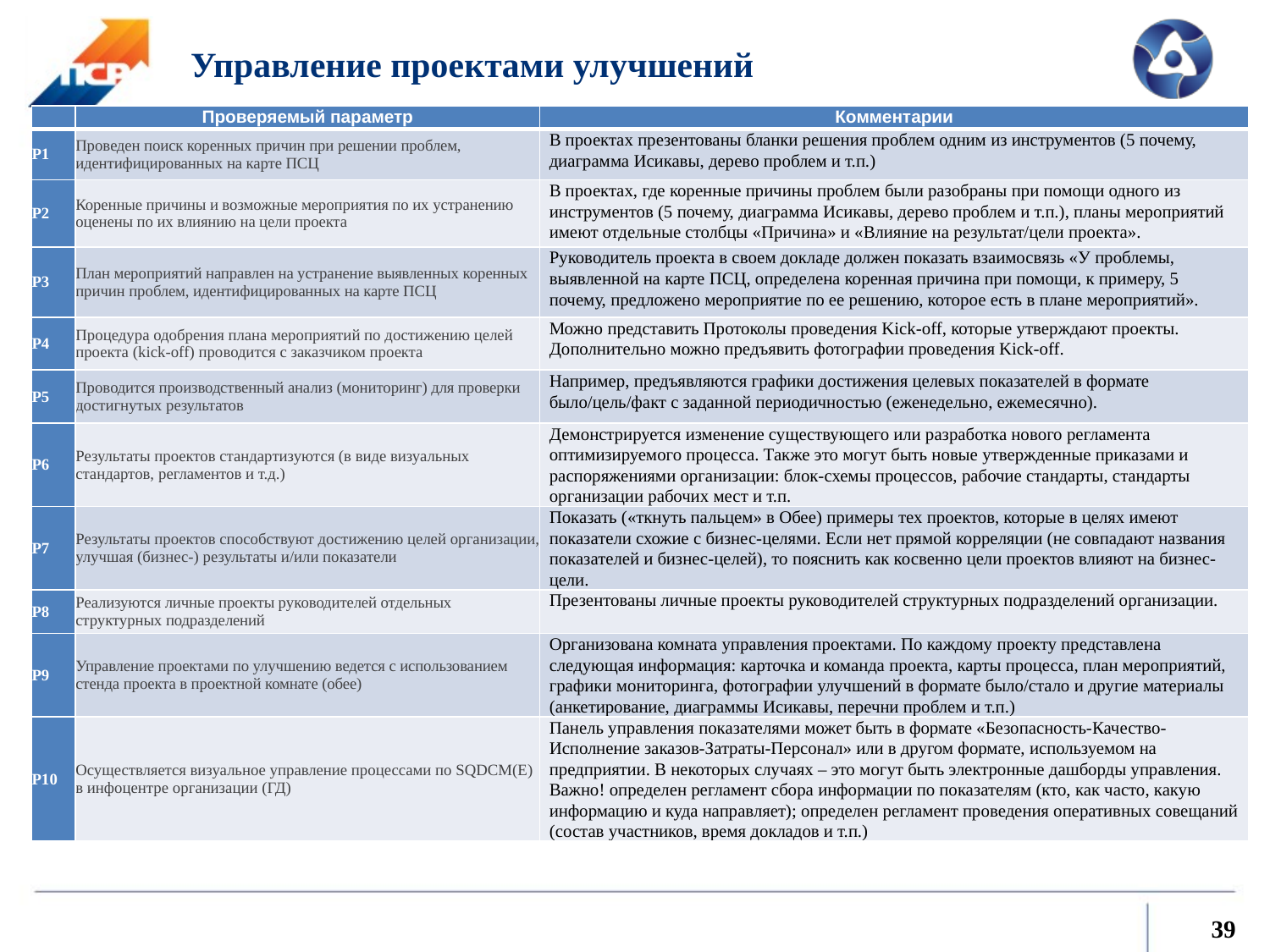

# Управление проектами улучшений
|  | Проверяемый параметр | Комментарии |
| --- | --- | --- |
| Р1 | Проведен поиск коренных причин при решении проблем, идентифицированных на карте ПСЦ | В проектах презентованы бланки решения проблем одним из инструментов (5 почему, диаграмма Исикавы, дерево проблем и т.п.) |
| Р2 | Коренные причины и возможные мероприятия по их устранению оценены по их влиянию на цели проекта | В проектах, где коренные причины проблем были разобраны при помощи одного из инструментов (5 почему, диаграмма Исикавы, дерево проблем и т.п.), планы мероприятий имеют отдельные столбцы «Причина» и «Влияние на результат/цели проекта». |
| Р3 | План мероприятий направлен на устранение выявленных коренных причин проблем, идентифицированных на карте ПСЦ | Руководитель проекта в своем докладе должен показать взаимосвязь «У проблемы, выявленной на карте ПСЦ, определена коренная причина при помощи, к примеру, 5 почему, предложено мероприятие по ее решению, которое есть в плане мероприятий». |
| Р4 | Процедура одобрения плана мероприятий по достижению целей проекта (kick-off) проводится с заказчиком проекта | Можно представить Протоколы проведения Kick-off, которые утверждают проекты. Дополнительно можно предъявить фотографии проведения Kick-off. |
| Р5 | Проводится производственный анализ (мониторинг) для проверки достигнутых результатов | Например, предъявляются графики достижения целевых показателей в формате было/цель/факт с заданной периодичностью (еженедельно, ежемесячно). |
| Р6 | Результаты проектов стандартизуются (в виде визуальных стандартов, регламентов и т.д.) | Демонстрируется изменение существующего или разработка нового регламента оптимизируемого процесса. Также это могут быть новые утвержденные приказами и распоряжениями организации: блок-схемы процессов, рабочие стандарты, стандарты организации рабочих мест и т.п. |
| Р7 | Результаты проектов способствуют достижению целей организации, улучшая (бизнес-) результаты и/или показатели | Показать («ткнуть пальцем» в Обее) примеры тех проектов, которые в целях имеют показатели схожие с бизнес-целями. Если нет прямой корреляции (не совпадают названия показателей и бизнес-целей), то пояснить как косвенно цели проектов влияют на бизнес-цели. |
| Р8 | Реализуются личные проекты руководителей отдельных структурных подразделений | Презентованы личные проекты руководителей структурных подразделений организации. |
| Р9 | Управление проектами по улучшению ведется с использованием стенда проекта в проектной комнате (обее) | Организована комната управления проектами. По каждому проекту представлена следующая информация: карточка и команда проекта, карты процесса, план мероприятий, графики мониторинга, фотографии улучшений в формате было/стало и другие материалы (анкетирование, диаграммы Исикавы, перечни проблем и т.п.) |
| Р10 | Осуществляется визуальное управление процессами по SQDCM(E) в инфоцентре организации (ГД) | Панель управления показателями может быть в формате «Безопасность-Качество-Исполнение заказов-Затраты-Персонал» или в другом формате, используемом на предприятии. В некоторых случаях – это могут быть электронные дашборды управления. Важно! определен регламент сбора информации по показателям (кто, как часто, какую информацию и куда направляет); определен регламент проведения оперативных совещаний (состав участников, время докладов и т.п.) |
39